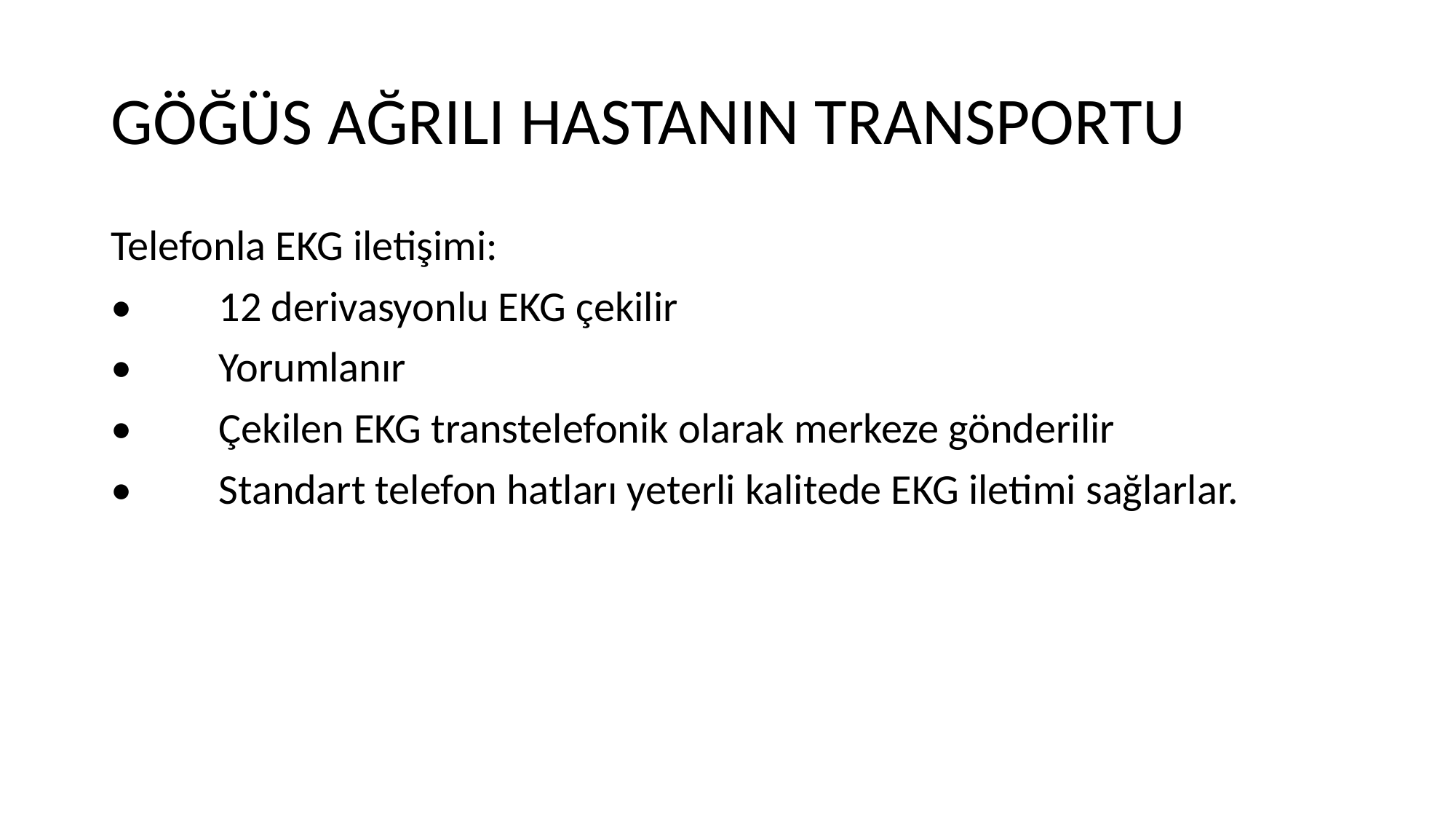

# GÖĞÜS AĞRILI HASTANIN TRANSPORTU
Telefonla EKG iletişimi:
•         12 derivasyonlu EKG çekilir
•         Yorumlanır
•         Çekilen EKG transtelefonik olarak merkeze gönderilir
•         Standart telefon hatları yeterli kalitede EKG iletimi sağlarlar.